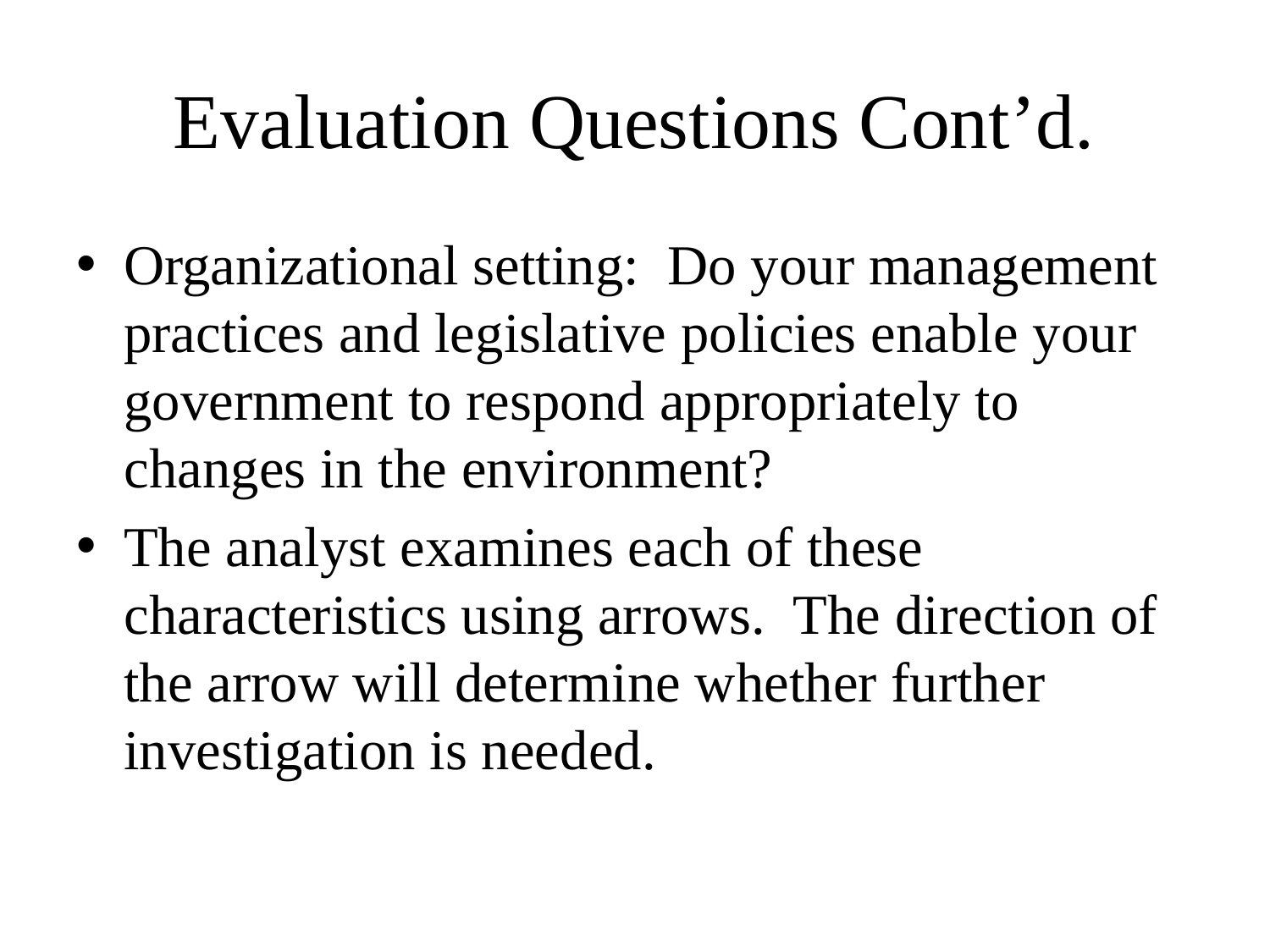

# Evaluation Questions Cont’d.
Organizational setting:  Do your management practices and legislative policies enable your government to respond appropriately to changes in the environment?
The analyst examines each of these characteristics using arrows.  The direction of the arrow will determine whether further investigation is needed.